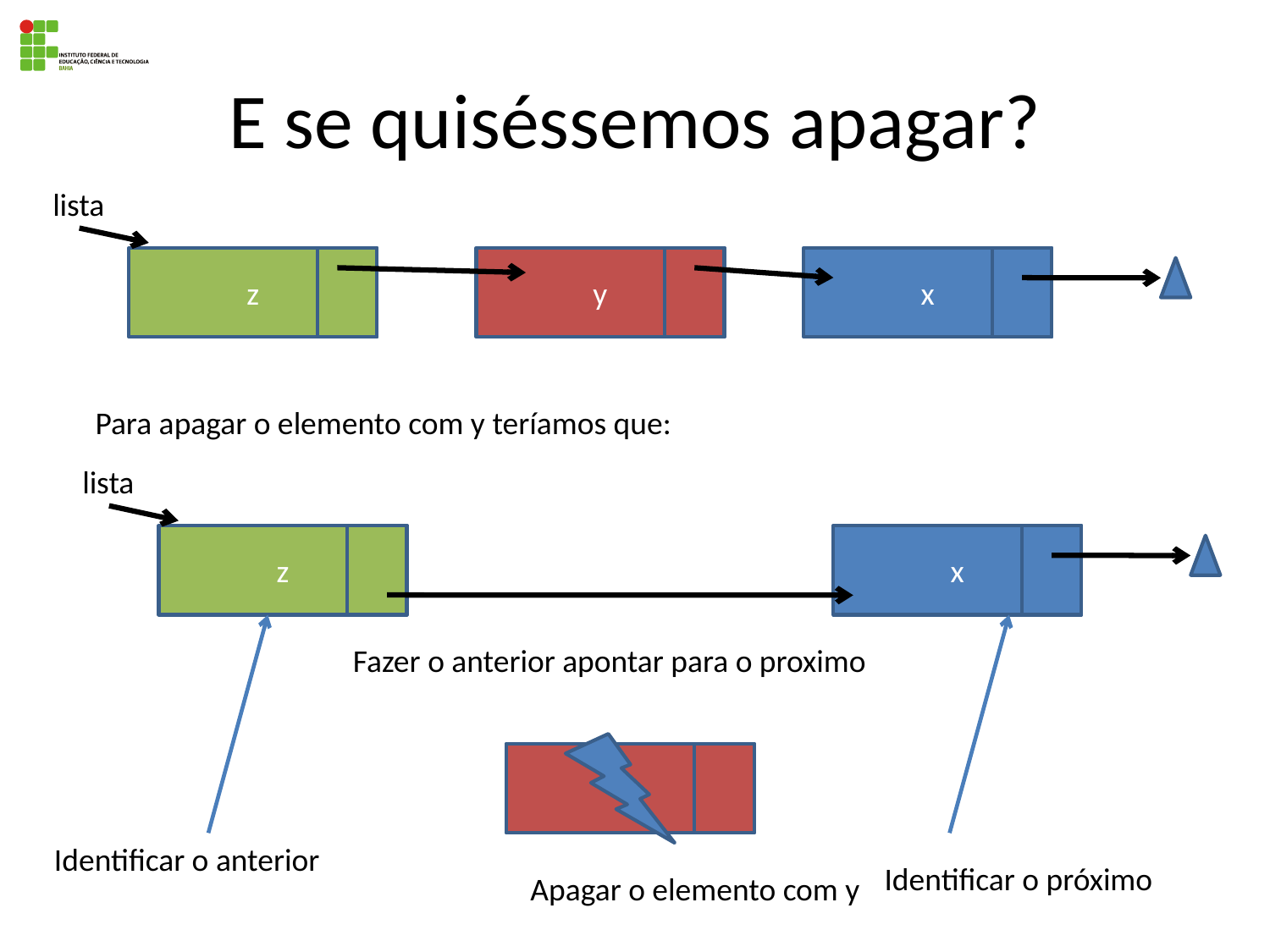

# E se quiséssemos apagar?
lista
z

y

x

Para apagar o elemento com y teríamos que:
lista
x

z

Fazer o anterior apontar para o proximo

y

Identificar o anterior
Identificar o próximo
Apagar o elemento com y